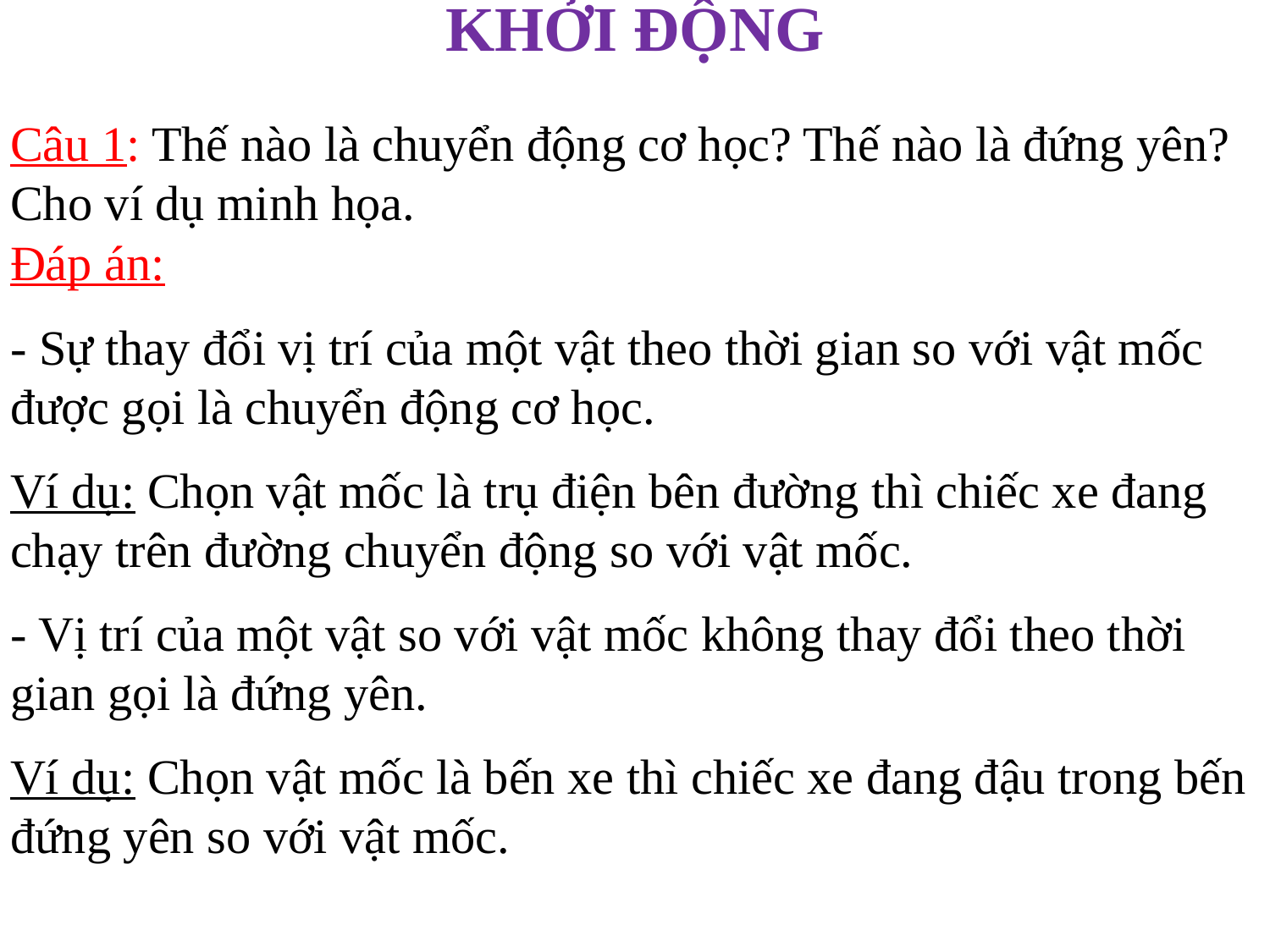

KHỞI ĐỘNG

Câu 1: Thế nào là chuyển động cơ học? Thế nào là đứng yên? Cho ví dụ minh họa.
Đáp án:
- Sự thay đổi vị trí của một vật theo thời gian so với vật mốc được gọi là chuyển động cơ học.
Ví dụ: Chọn vật mốc là trụ điện bên đường thì chiếc xe đang chạy trên đường chuyển động so với vật mốc.
- Vị trí của một vật so với vật mốc không thay đổi theo thời gian gọi là đứng yên.
Ví dụ: Chọn vật mốc là bến xe thì chiếc xe đang đậu trong bến đứng yên so với vật mốc.